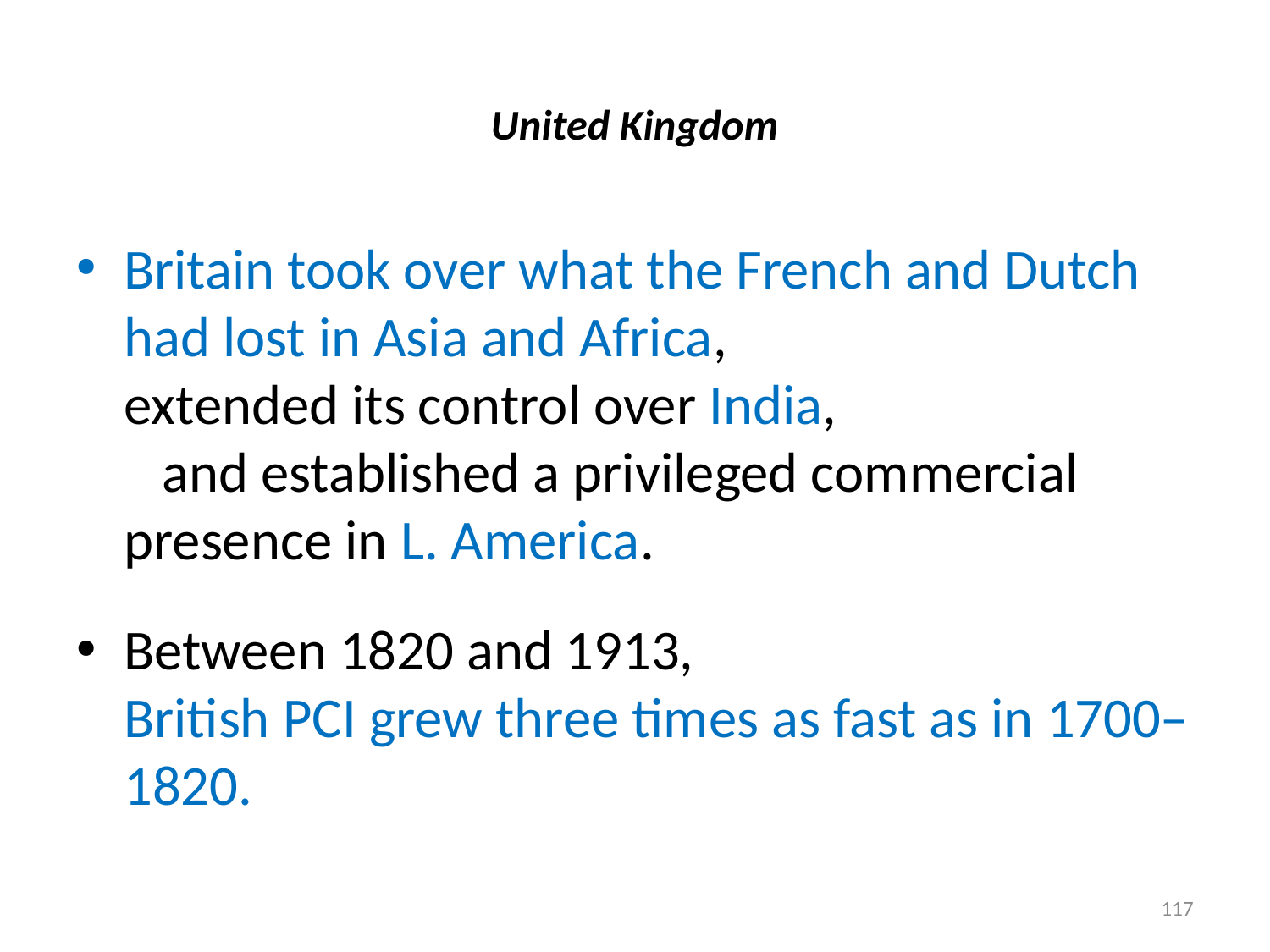

# United Kingdom
Britain took over what the French and Dutch had lost in Asia and Africa,                        extended its control over India,                                and established a privileged commercial presence in L. America.
Between 1820 and 1913,                             British PCI grew three times as fast as in 1700–1820.

117